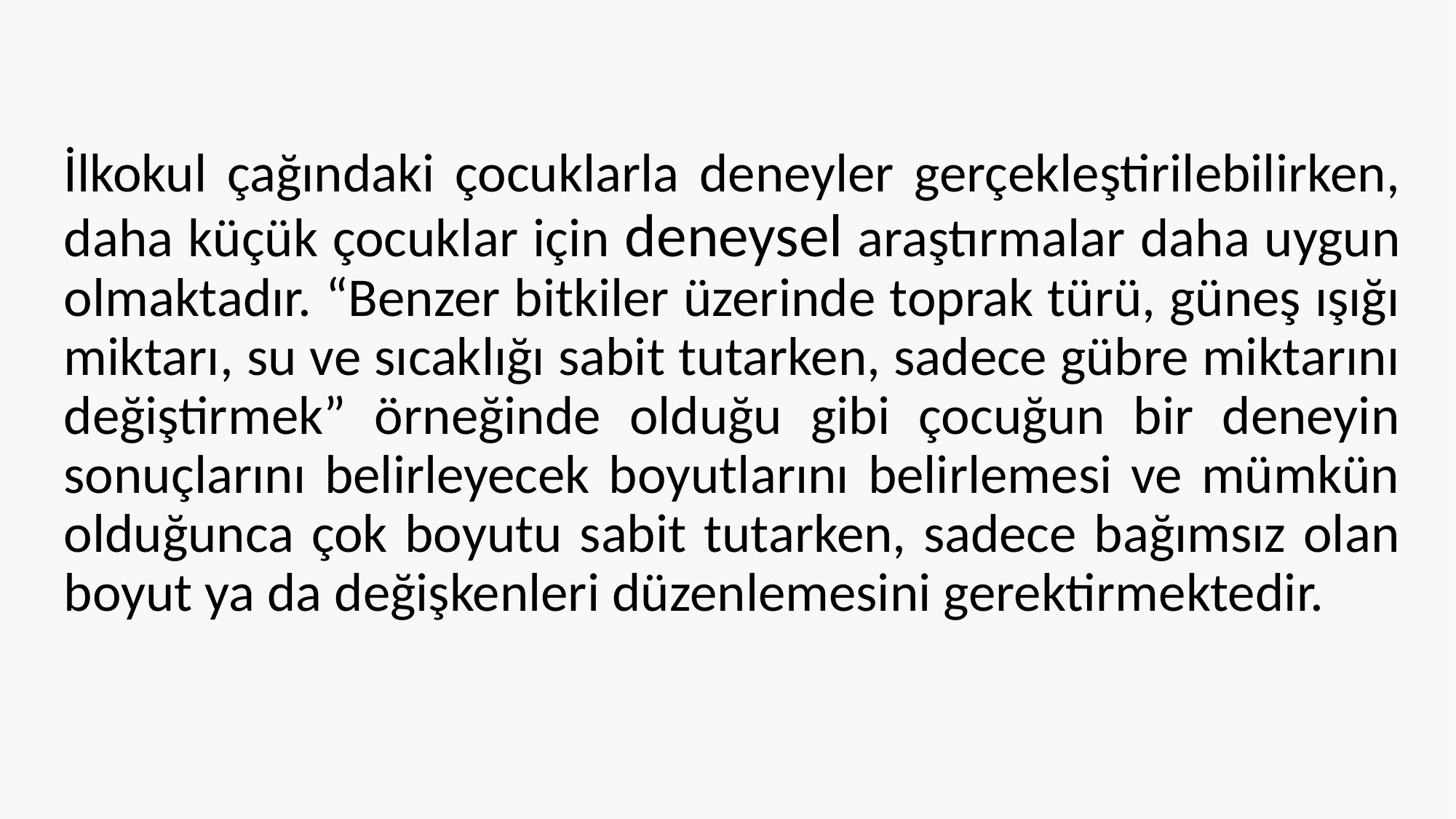

İlkokul çağındaki çocuklarla deneyler gerçekleştirilebilirken, daha küçük çocuklar için deneysel araştırmalar daha uygun olmaktadır. “Benzer bitkiler üzerinde toprak türü, güneş ışığı miktarı, su ve sıcaklığı sabit tutarken, sadece gübre miktarını değiştirmek” örneğinde olduğu gibi çocuğun bir deneyin sonuçlarını belirleyecek boyutlarını belirlemesi ve mümkün olduğunca çok boyutu sabit tutarken, sadece bağımsız olan boyut ya da değişkenleri düzenlemesini gerektirmektedir.